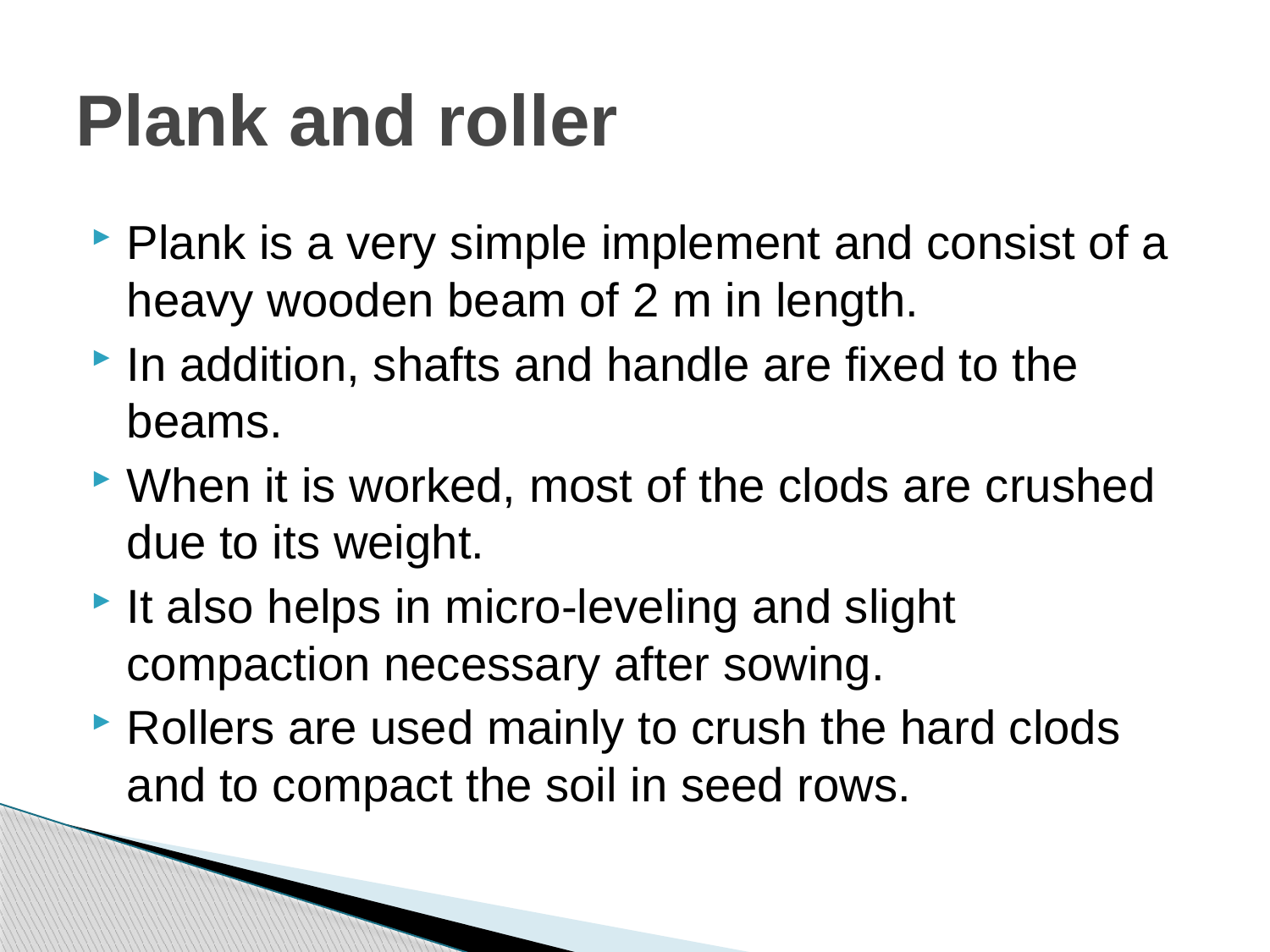

# Plank and roller
Plank is a very simple implement and consist of a heavy wooden beam of 2 m in length.
In addition, shafts and handle are fixed to the beams.
When it is worked, most of the clods are crushed due to its weight.
It also helps in micro-leveling and slight compaction necessary after sowing.
Rollers are used mainly to crush the hard clods and to compact the soil in seed rows.